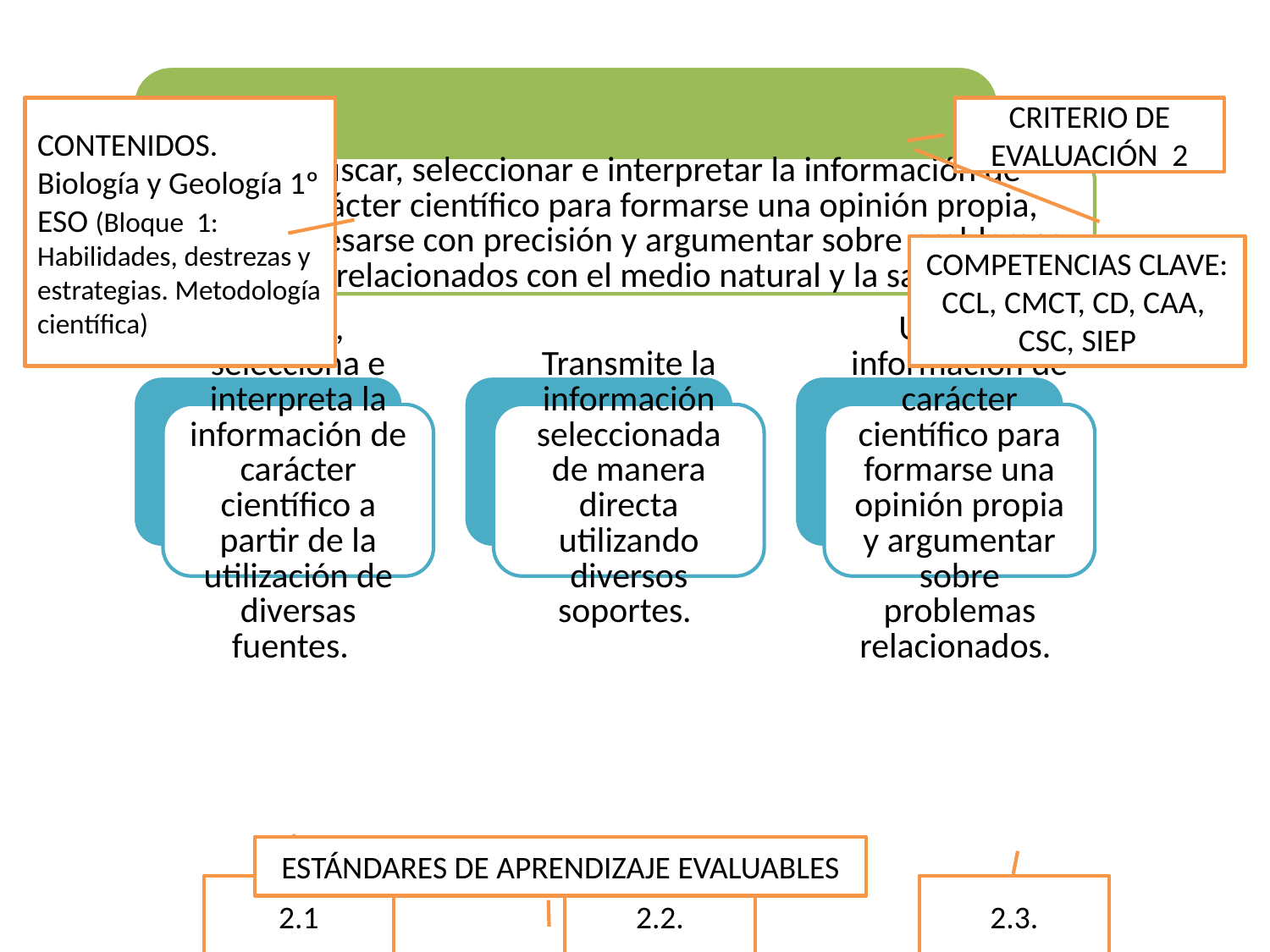

Transmite la información seleccionada de manera directa utilizando diversos soportes.
CONTENIDOS.
Biología y Geología 1º ESO (Bloque  1:
Habilidades, destrezas y estrategias. Metodología científica)
CRITERIO DE EVALUACIÓN  2
COMPETENCIAS CLAVE: CCL, CMCT, CD, CAA,
CSC, SIEP
ESTÁNDARES DE APRENDIZAJE EVALUABLES
2.1
2.2.
2.3.